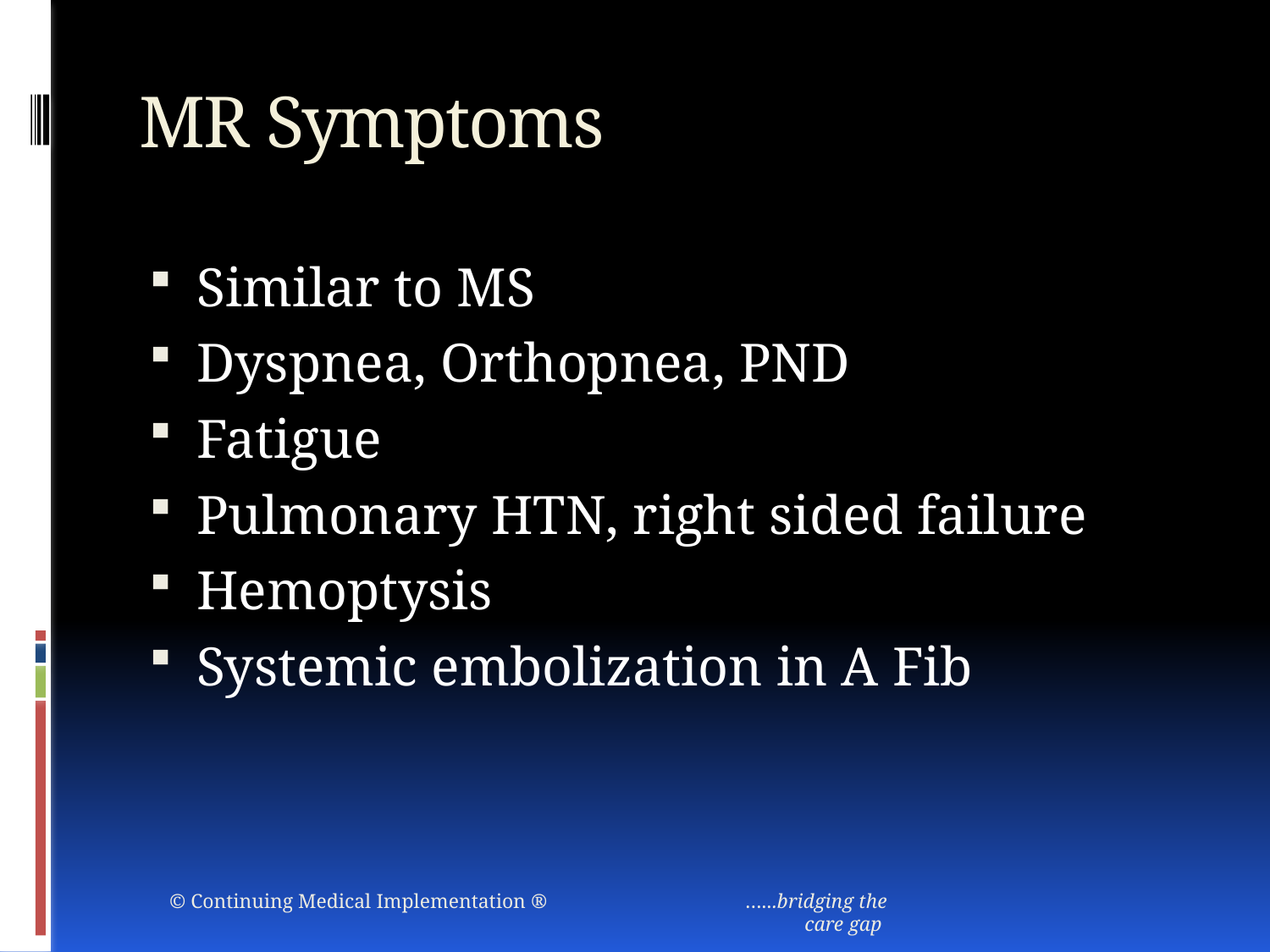

# MR Symptoms
Similar to MS
Dyspnea, Orthopnea, PND
Fatigue
Pulmonary HTN, right sided failure
Hemoptysis
Systemic embolization in A Fib
© Continuing Medical Implementation ®                                       …...bridging the care gap